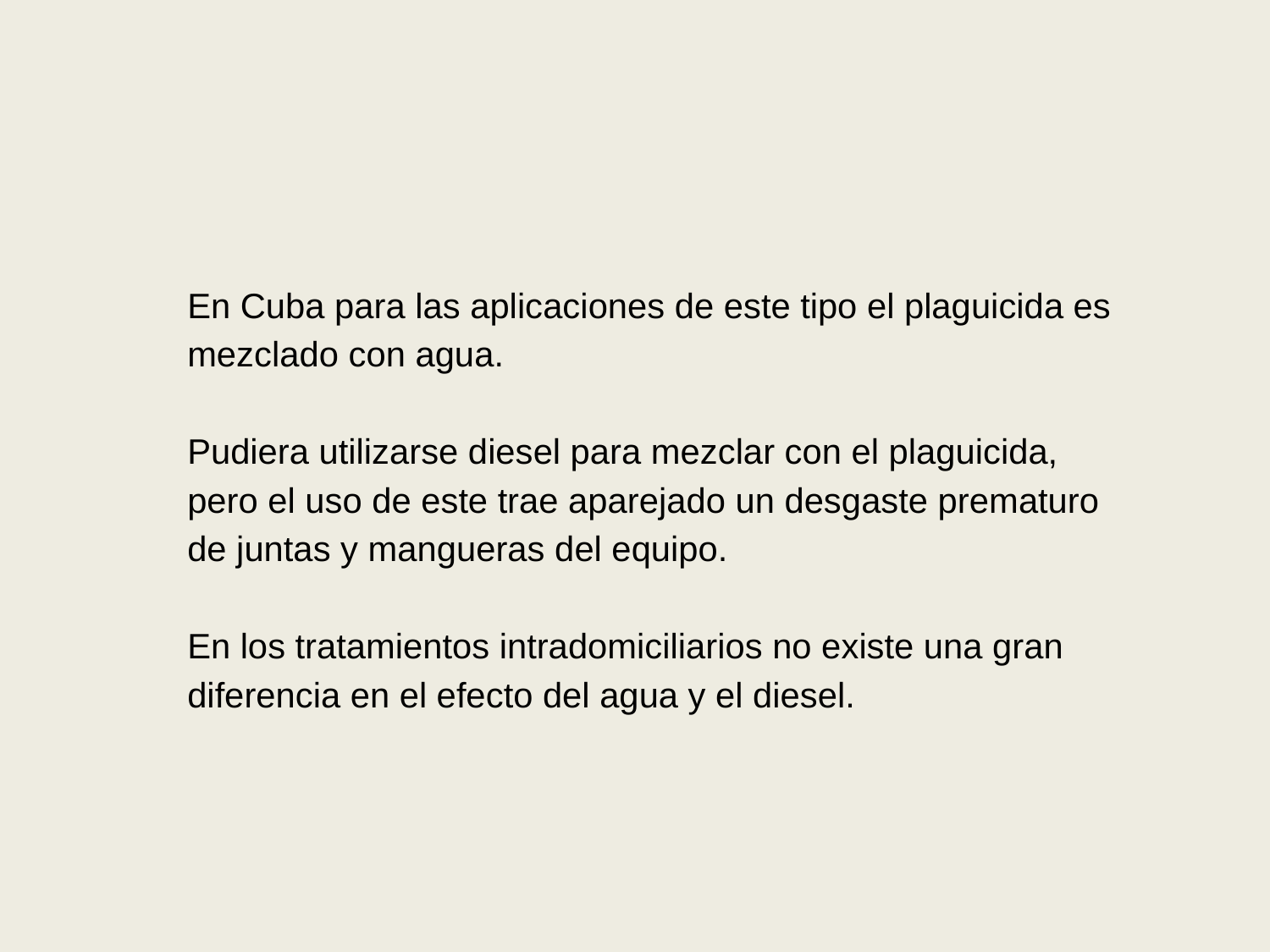

En Cuba para las aplicaciones de este tipo el plaguicida es mezclado con agua.

Pudiera utilizarse diesel para mezclar con el plaguicida, pero el uso de este trae aparejado un desgaste prematuro de juntas y mangueras del equipo.

En los tratamientos intradomiciliarios no existe una gran diferencia en el efecto del agua y el diesel.